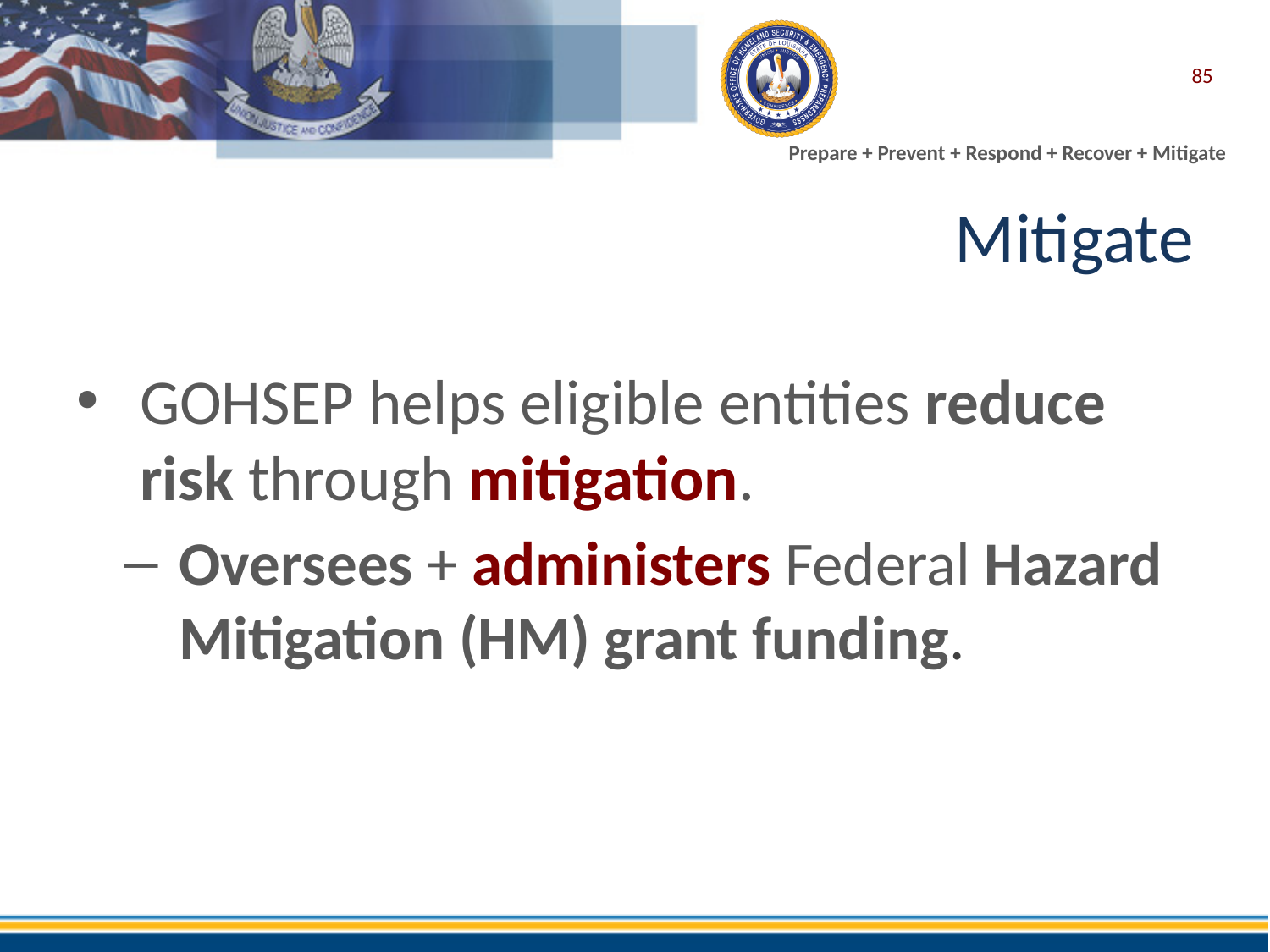

85
# Mitigate
GOHSEP helps eligible entities reduce risk through mitigation.
Oversees + administers Federal Hazard Mitigation (HM) grant funding.